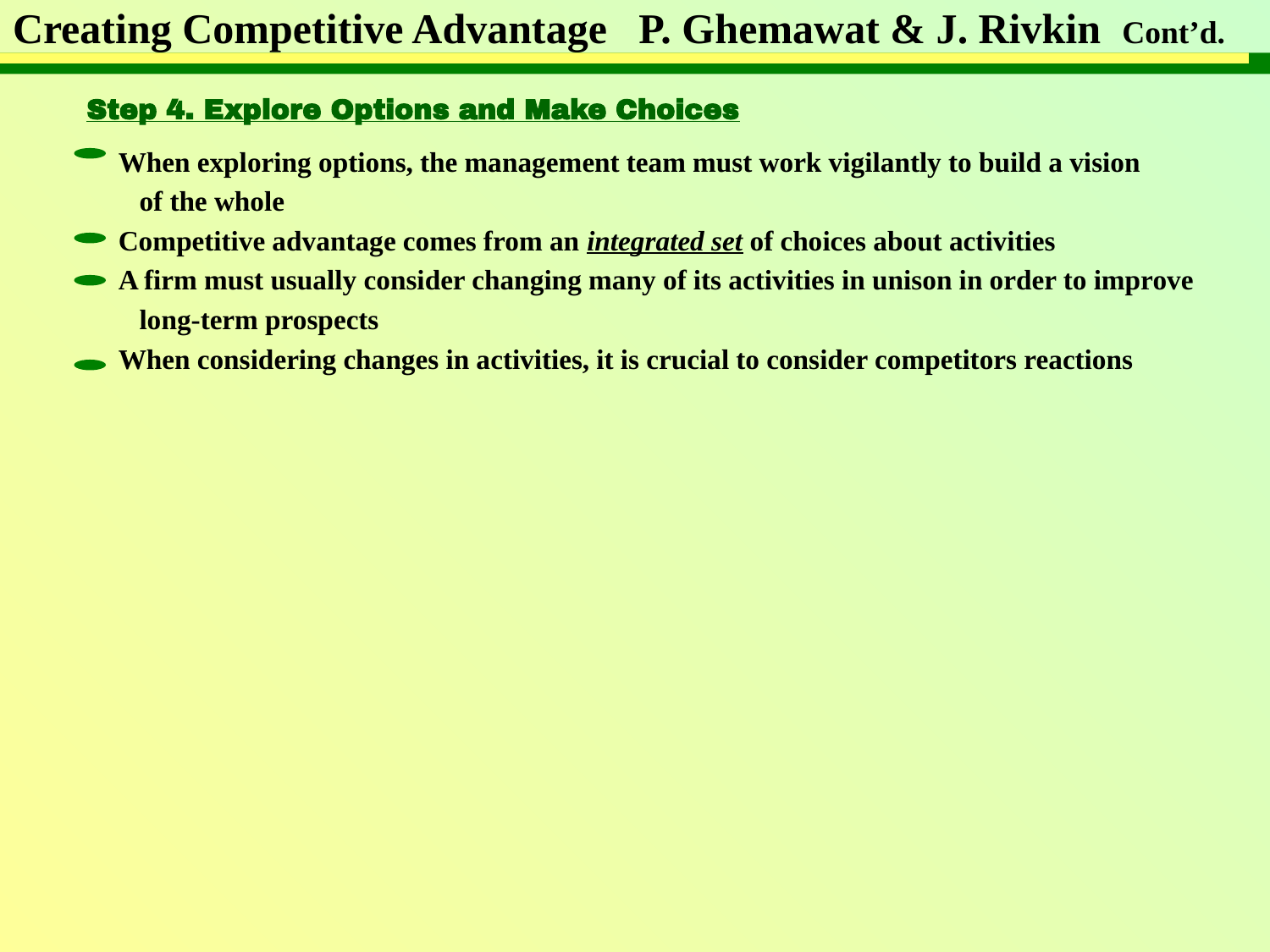

# Creating Competitive Advantage   P. Ghemawat & J. Rivkin  Cont’d.

Step 4. Explore Options and Make Choices
When exploring options, the management team must work vigilantly to build a vision
   of the whole
Competitive advantage comes from an integrated set of choices about activities
A firm must usually consider changing many of its activities in unison in order to improve
   long-term prospects
When considering changes in activities, it is crucial to consider competitors reactions